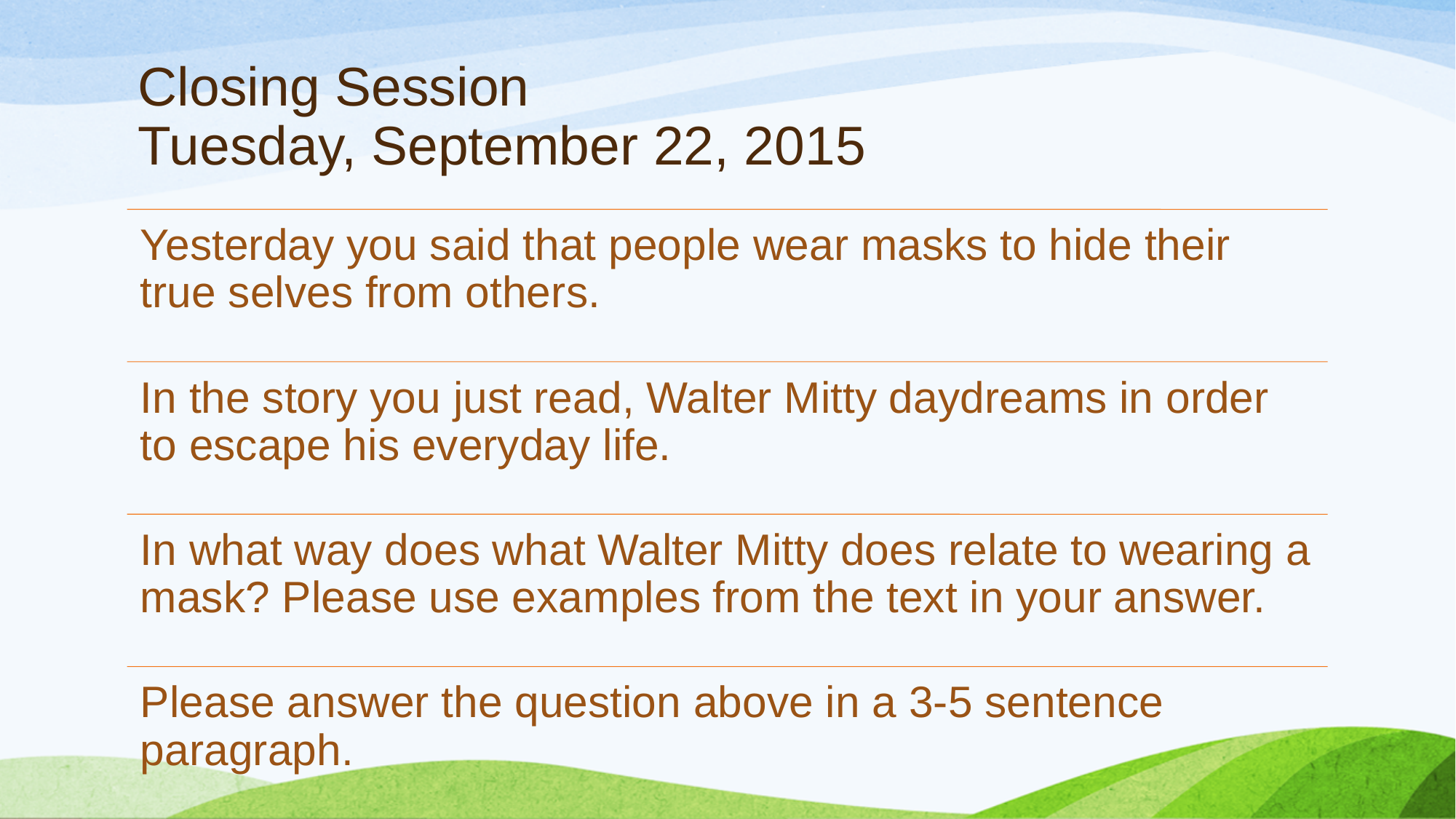

# Closing Session Tuesday, September 22, 2015
Yesterday you said that people wear masks to hide their true selves from others.
In the story you just read, Walter Mitty daydreams in order to escape his everyday life.
In what way does what Walter Mitty does relate to wearing a mask? Please use examples from the text in your answer.
Please answer the question above in a 3-5 sentence paragraph.